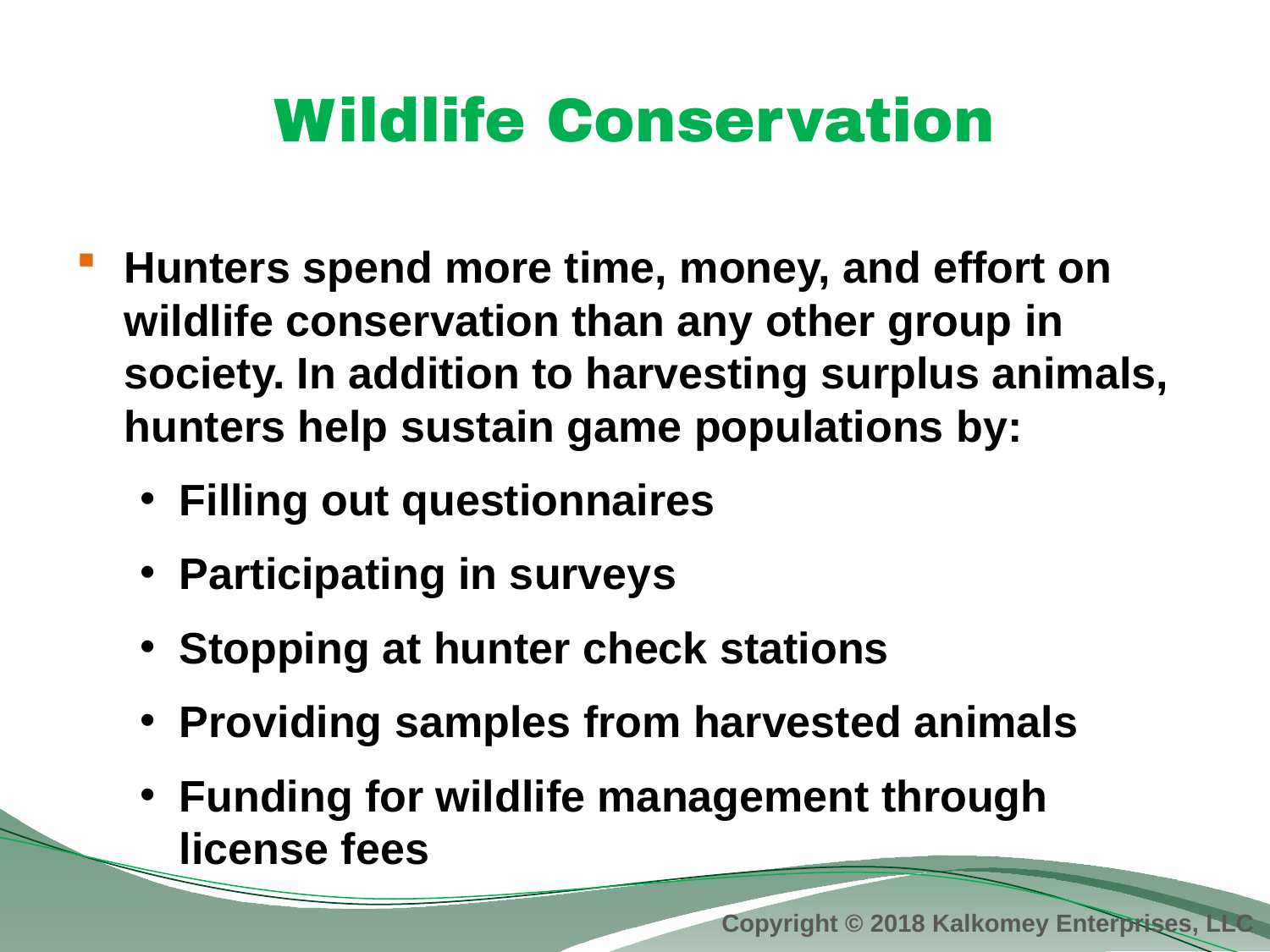

# Wildlife Conservation
Hunters spend more time, money, and effort on wildlife conservation than any other group in society. In addition to harvesting surplus animals, hunters help sustain game populations by:
Filling out questionnaires
Participating in surveys
Stopping at hunter check stations
Providing samples from harvested animals
Funding for wildlife management through license fees